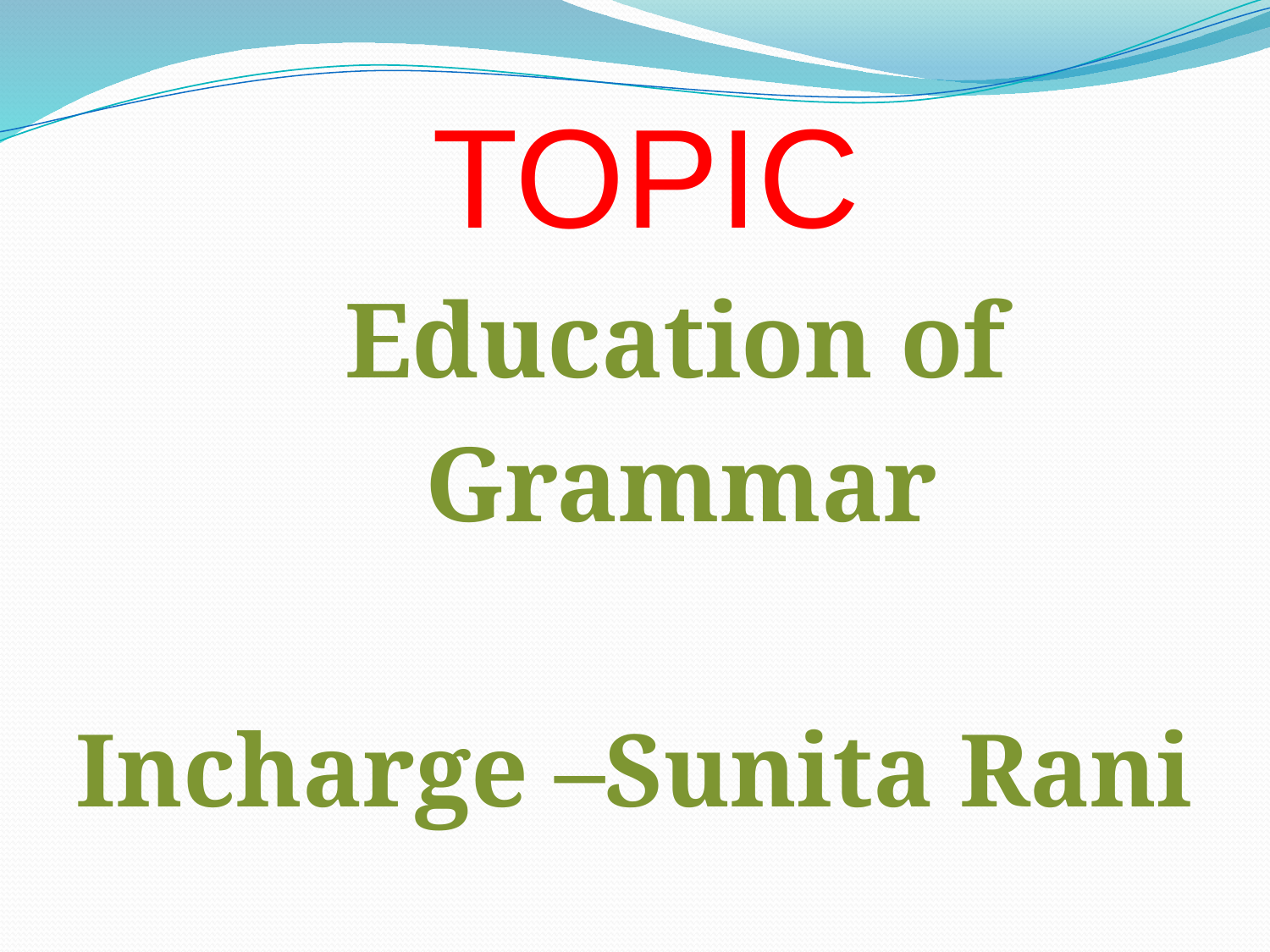

# TOPIC
          Education of
             Grammar

Incharge –Sunita Rani